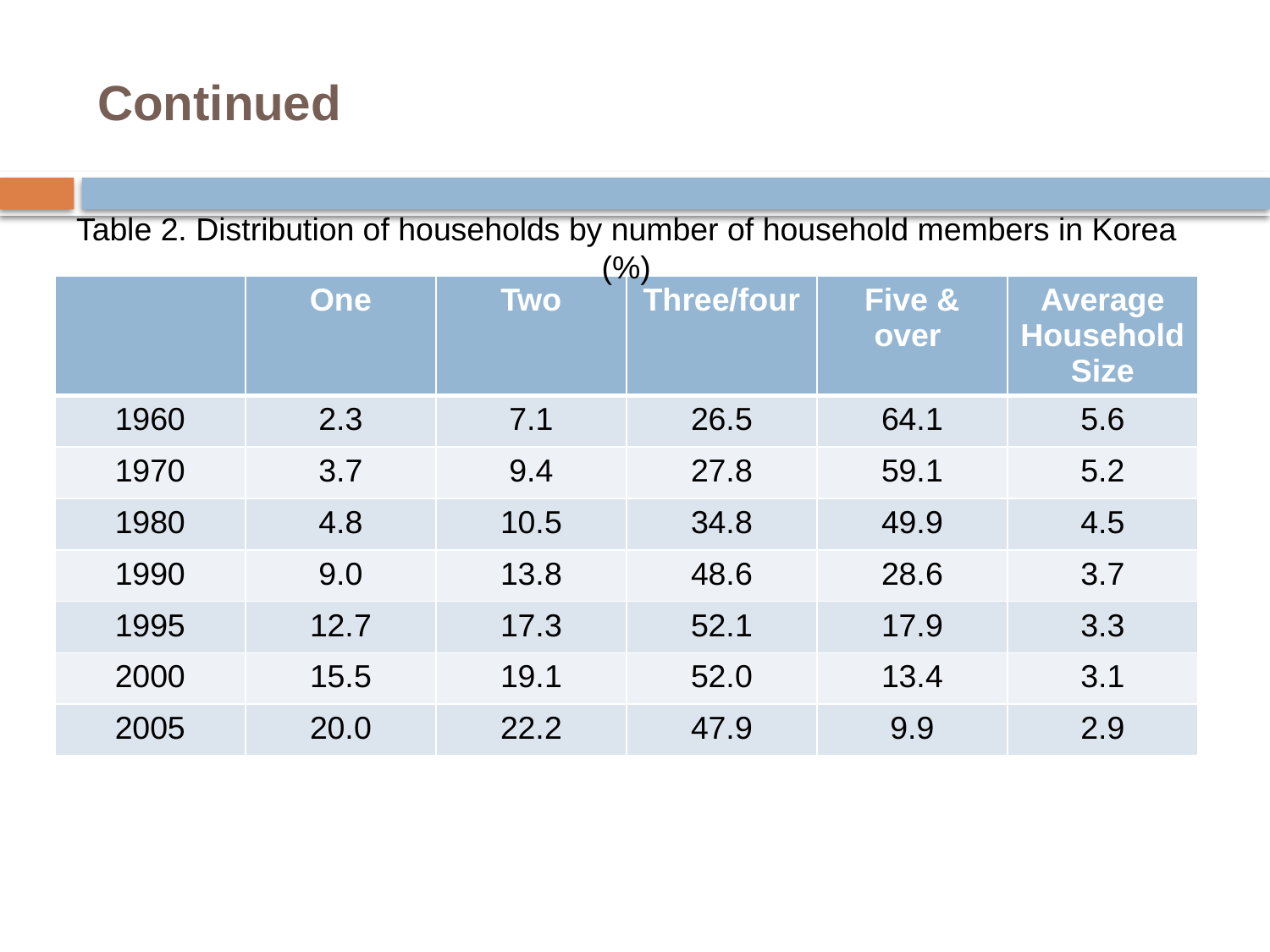

# Continued
Table 2. Distribution of households by number of household members in Korea (%)
|  | One | Two | Three/four | Five & over | Average Household Size |
| --- | --- | --- | --- | --- | --- |
| 1960 | 2.3 | 7.1 | 26.5 | 64.1 | 5.6 |
| 1970 | 3.7 | 9.4 | 27.8 | 59.1 | 5.2 |
| 1980 | 4.8 | 10.5 | 34.8 | 49.9 | 4.5 |
| 1990 | 9.0 | 13.8 | 48.6 | 28.6 | 3.7 |
| 1995 | 12.7 | 17.3 | 52.1 | 17.9 | 3.3 |
| 2000 | 15.5 | 19.1 | 52.0 | 13.4 | 3.1 |
| 2005 | 20.0 | 22.2 | 47.9 | 9.9 | 2.9 |